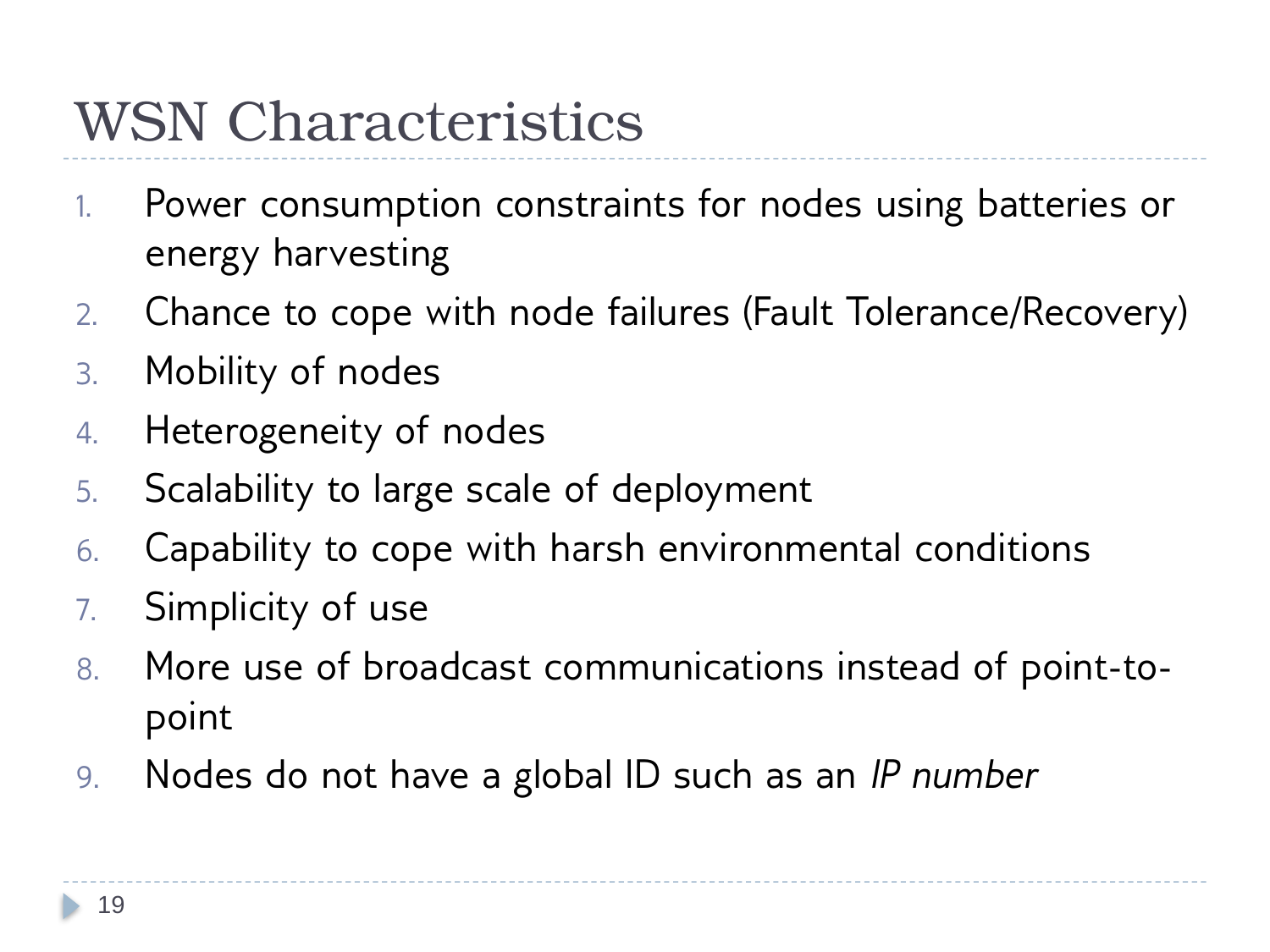

# WSN Characteristics
Power consumption constraints for nodes using batteries or energy harvesting
Chance to cope with node failures (Fault Tolerance/Recovery)
Mobility of nodes
Heterogeneity of nodes
Scalability to large scale of deployment
Capability to cope with harsh environmental conditions
Simplicity of use
More use of broadcast communications instead of point-to-point
Nodes do not have a global ID such as an IP number

19